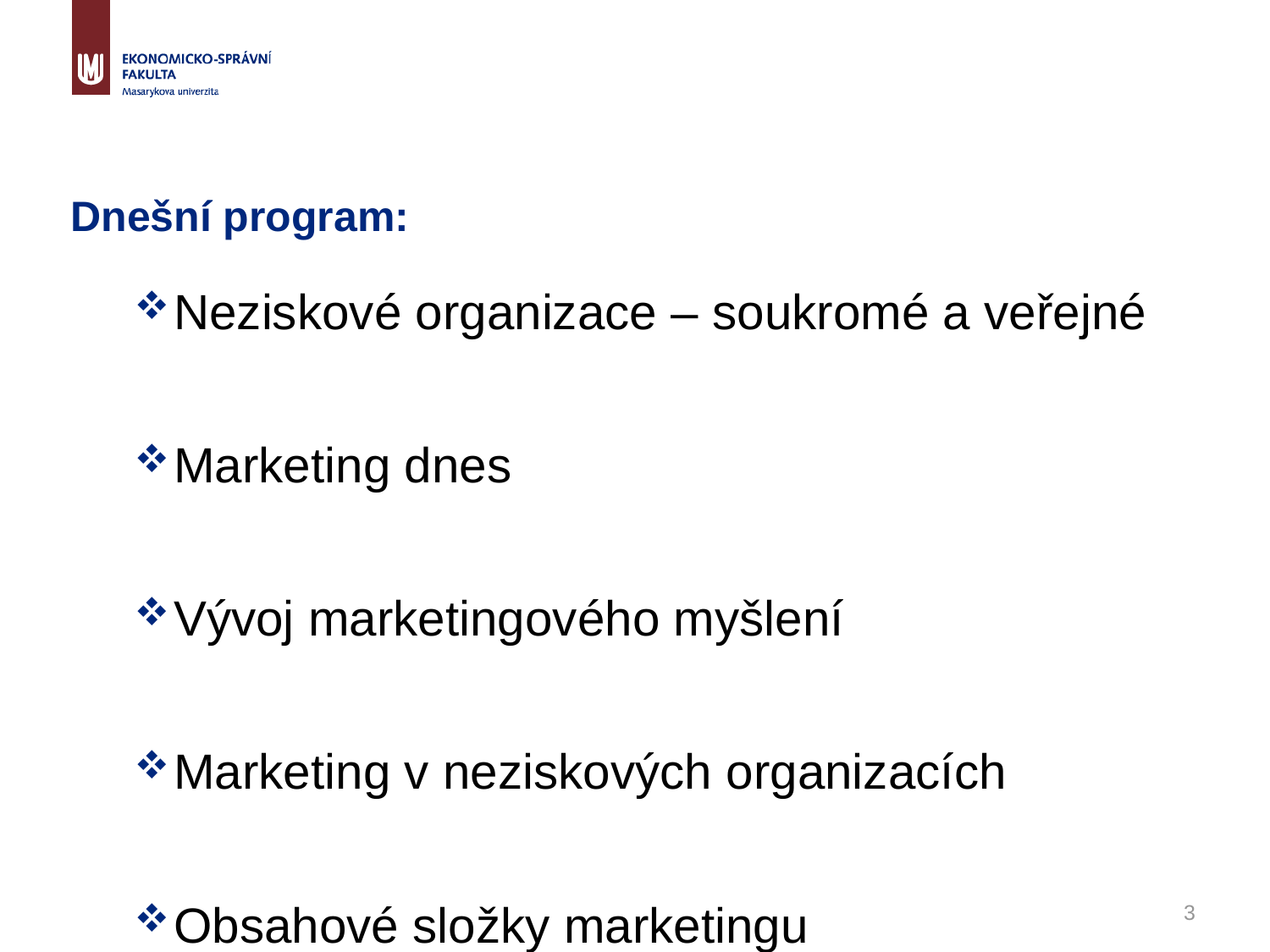

# Dnešní program:
Neziskové organizace – soukromé a veřejné

Marketing dnes

Vývoj marketingového myšlení

Marketing v neziskových organizacích

Obsahové složky marketingu

3